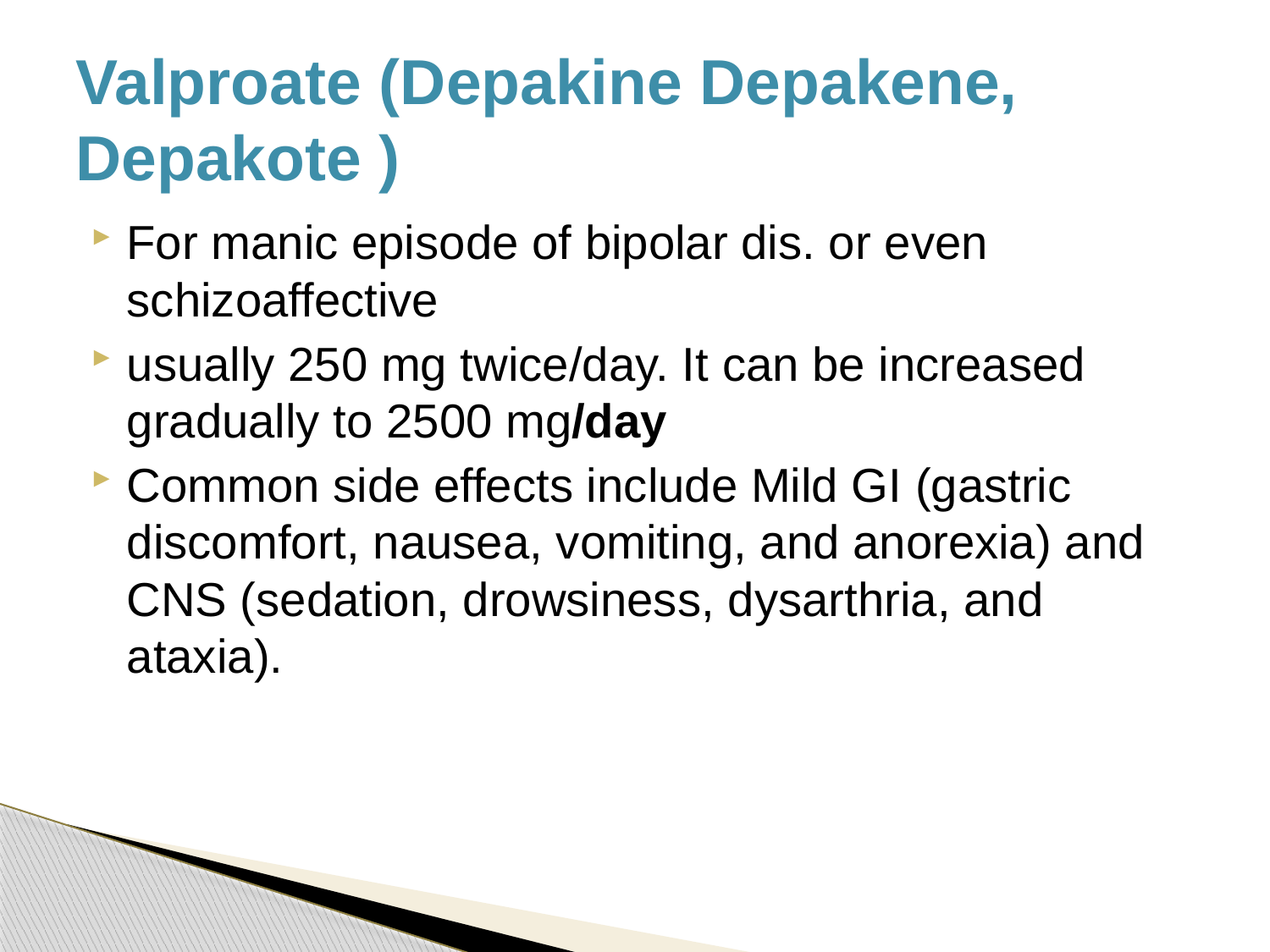

# Valproate (Depakine Depakene, Depakote )
For manic episode of bipolar dis. or even schizoaffective
usually 250 mg twice/day. It can be increased gradually to 2500 mg/day
Common side effects include Mild GI (gastric discomfort, nausea, vomiting, and anorexia) and CNS (sedation, drowsiness, dysarthria, and ataxia).